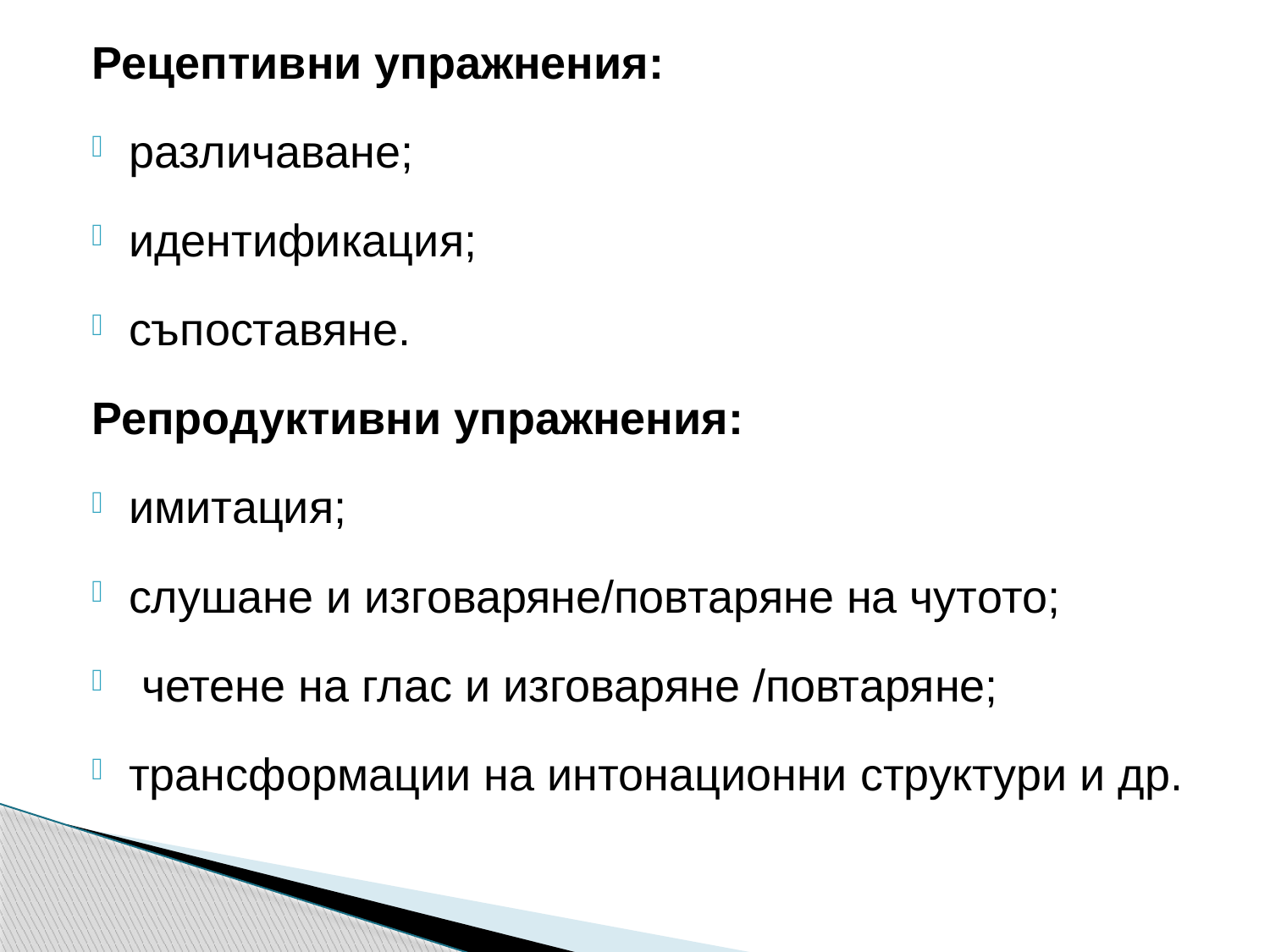

Рецептивни упражнения:
различаване;
идентификация;
съпоставяне.
Репродуктивни упражнения:
имитация;
слушане и изговаряне/повтаряне на чутото;
 четене на глас и изговаряне /повтаряне;
трансформации на интонационни структури и др.
#